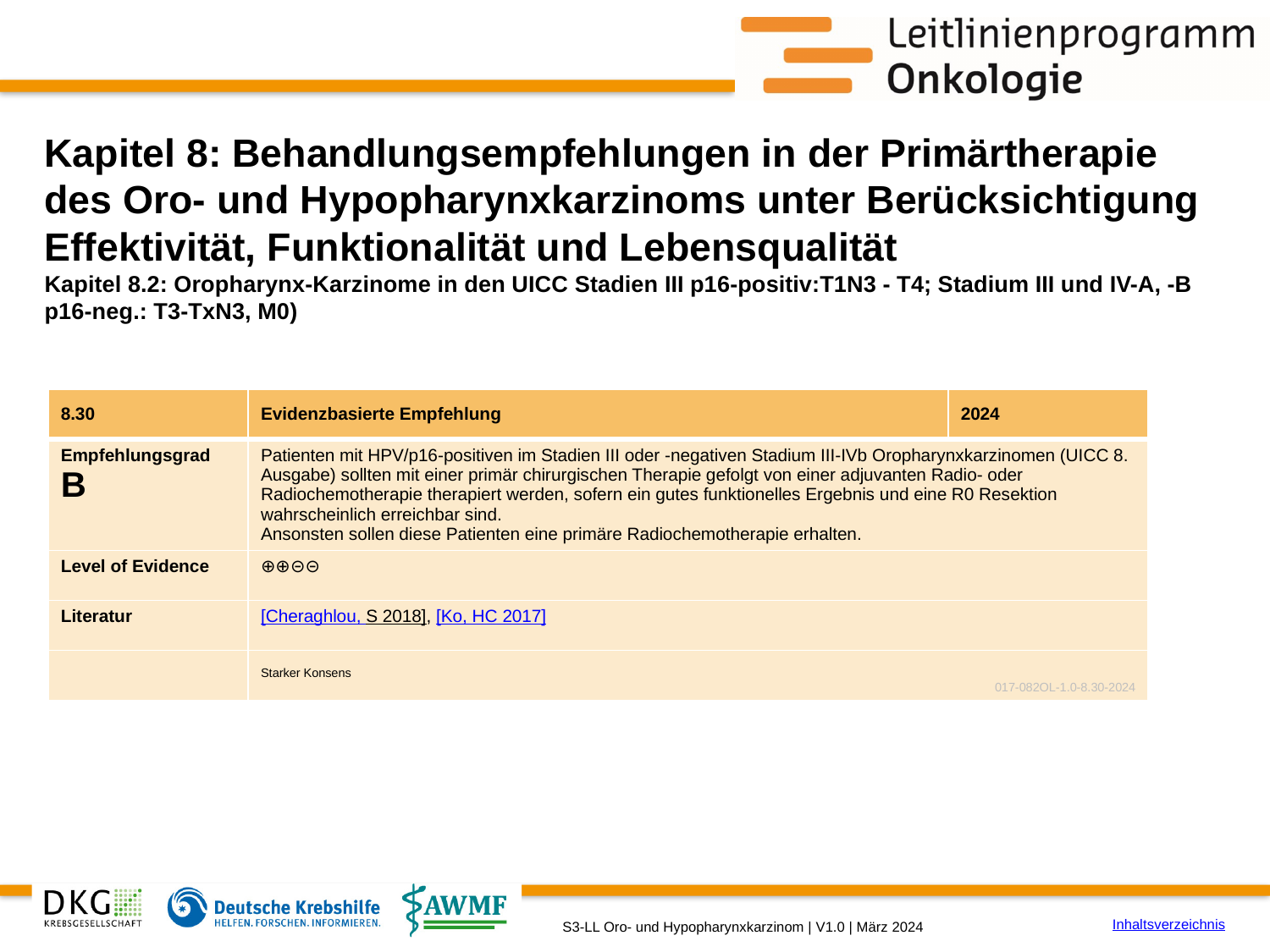

# Kapitel 8: Behandlungsempfehlungen in der Primärtherapie des Oro- und Hypopharynxkarzinoms unter Berücksichtigung Effektivität, Funktionalität und Lebensqualität
Kapitel 8.2: Oropharynx-Karzinome in den UICC Stadien III p16-positiv:T1N3 - T4; Stadium III und IV-A, -B p16-neg.: T3-TxN3, M0)
| 8.30 | Evidenzbasierte Empfehlung | 2024 |
| --- | --- | --- |
| Empfehlungsgrad B | Patienten mit HPV/p16-positiven im Stadien III oder -negativen Stadium III-IVb Oropharynxkarzinomen (UICC 8. Ausgabe) sollten mit einer primär chirurgischen Therapie gefolgt von einer adjuvanten Radio- oder Radiochemotherapie therapiert werden, sofern ein gutes funktionelles Ergebnis und eine R0 Resektion wahrscheinlich erreichbar sind. Ansonsten sollen diese Patienten eine primäre Radiochemotherapie erhalten. |  |
| Level of Evidence | ⊕⊕⊝⊝ |  |
| Literatur | [Cheraghlou, S 2018], [Ko, HC 2017] |  |
|  | Starker Konsens 017-082OL-1.0-8.30-2024 |  |
Inhaltsverzeichnis
S3-LL Oro- und Hypopharynxkarzinom | V1.0 | März 2024